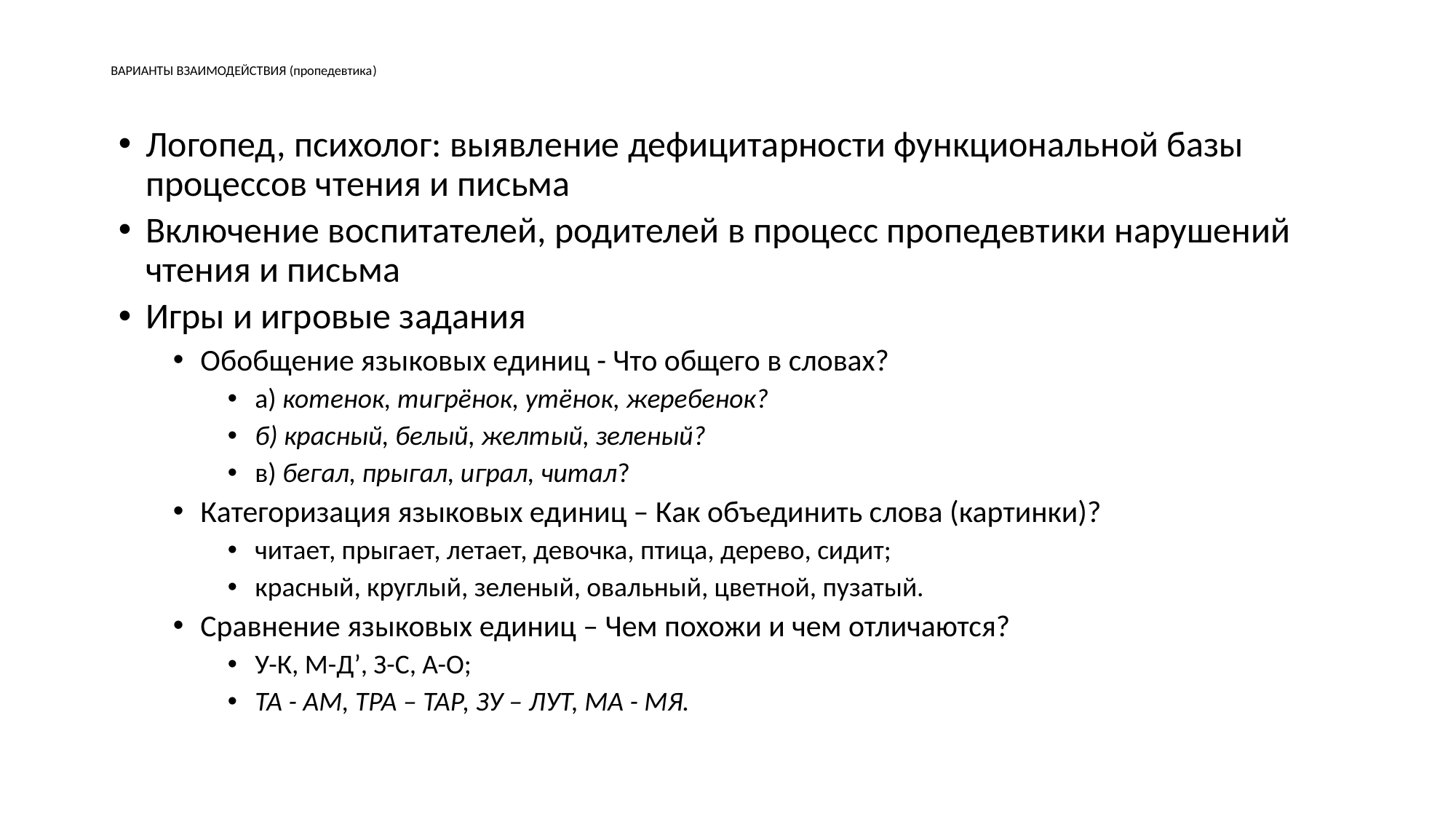

# ВАРИАНТЫ ВЗАИМОДЕЙСТВИЯ (пропедевтика)
Логопед, психолог: выявление дефицитарности функциональной базы процессов чтения и письма
Включение воспитателей, родителей в процесс пропедевтики нарушений чтения и письма
Игры и игровые задания
Обобщение языковых единиц - Что общего в словах?
а) котенок, тигрёнок, утёнок, жеребенок?
б) красный, белый, желтый, зеленый?
в) бегал, прыгал, играл, читал?
Категоризация языковых единиц – Как объединить слова (картинки)?
читает, прыгает, летает, девочка, птица, дерево, сидит;
красный, круглый, зеленый, овальный, цветной, пузатый.
Сравнение языковых единиц – Чем похожи и чем отличаются?
У-К, М-Дʼ, З-С, А-О;
ТА - АМ, ТРА – ТАР, ЗУ – ЛУТ, МА - МЯ.